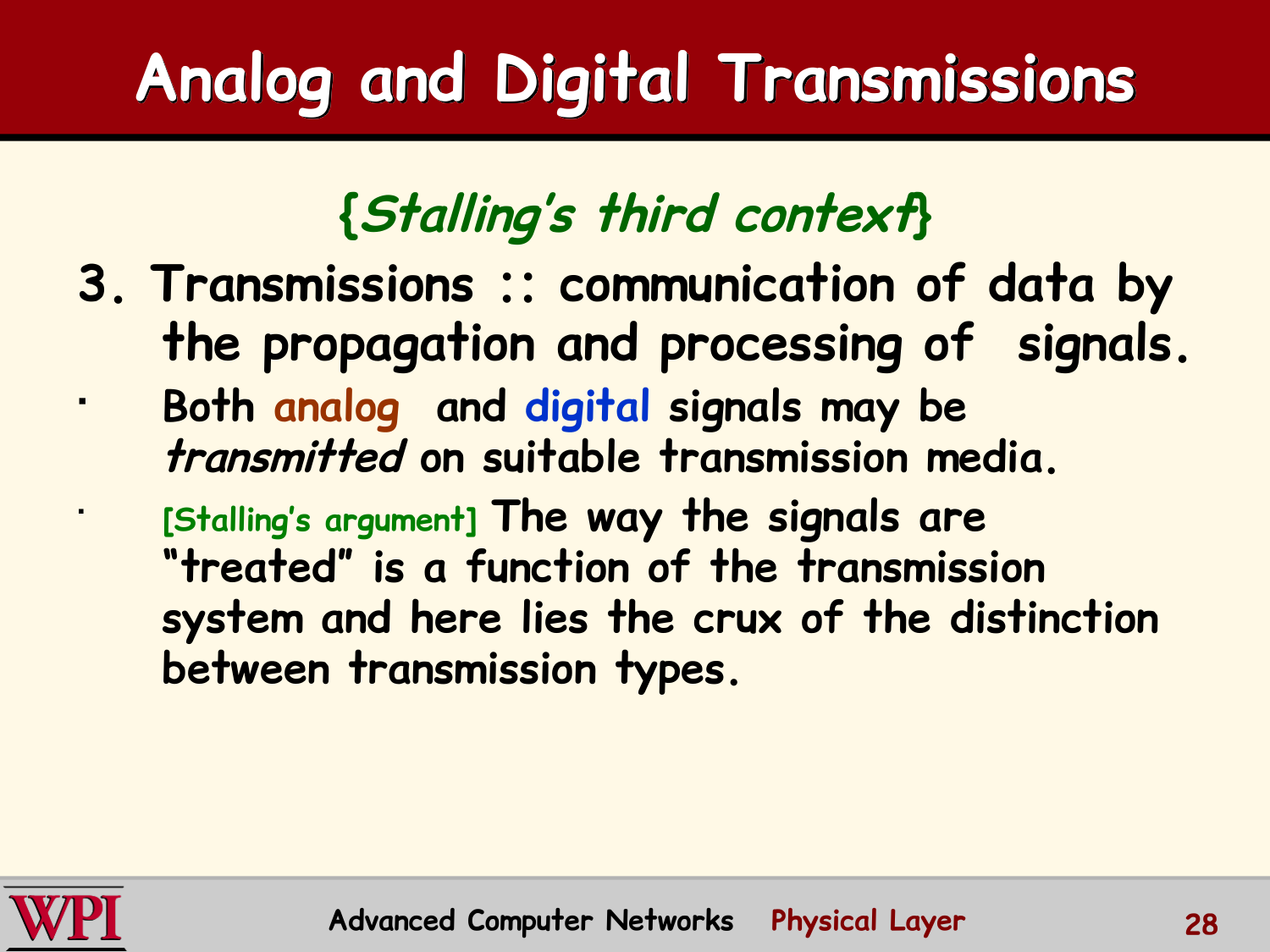

# Analog and Digital Transmissions
{Stalling’s third context}
3. Transmissions :: communication of data by the propagation and processing of  signals.
Both analog  and digital signals may be transmitted on suitable transmission media.
[Stalling’s argument] The way the signals are “treated” is a function of the transmission system and here lies the crux of the distinction between transmission types.

 Advanced Computer Networks   Physical Layer
28